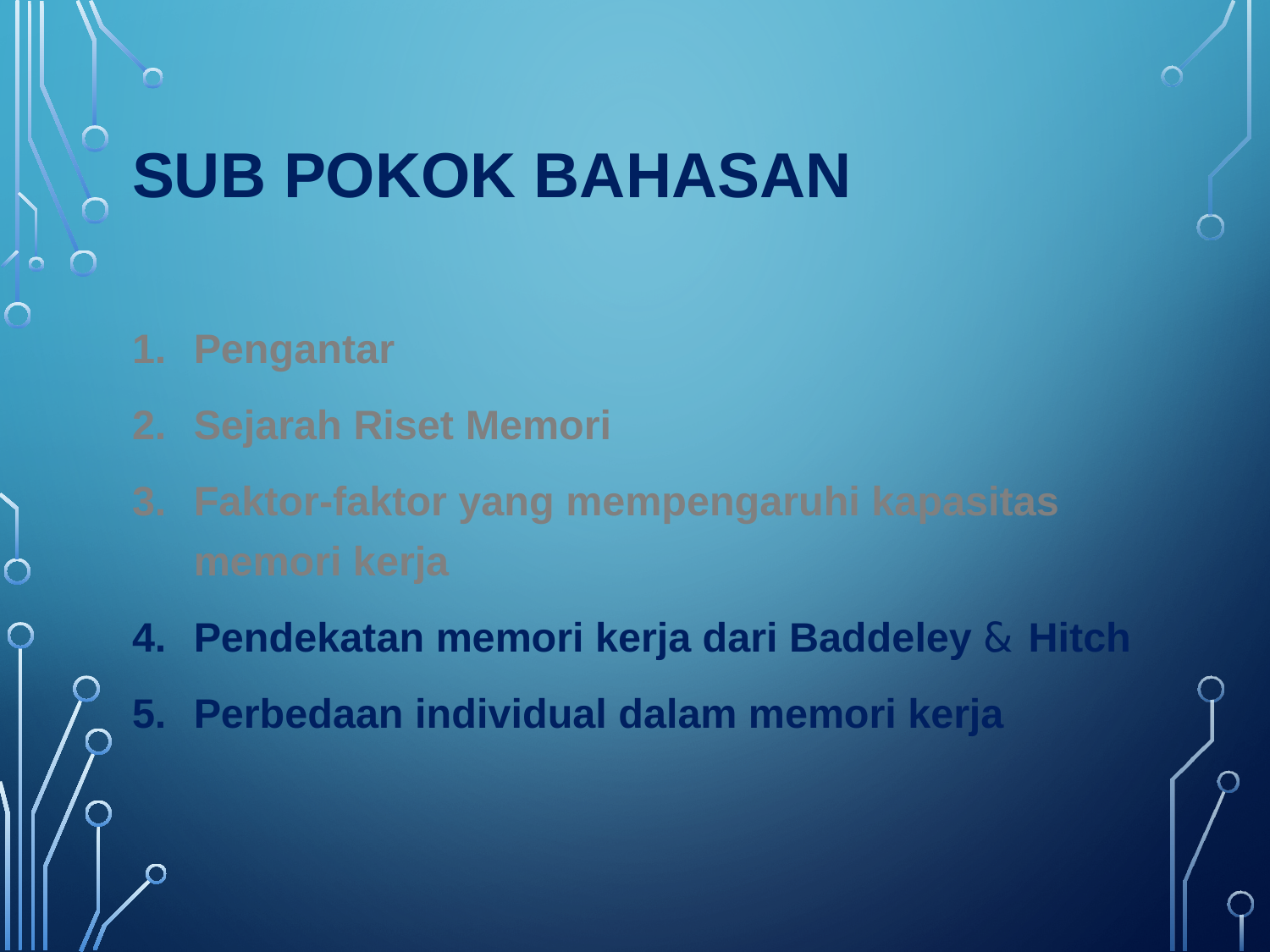

# Sub pokok bahasan
Pengantar
Sejarah Riset Memori
Faktor-faktor yang mempengaruhi kapasitas memori kerja
Pendekatan memori kerja dari Baddeley & Hitch
Perbedaan individual dalam memori kerja